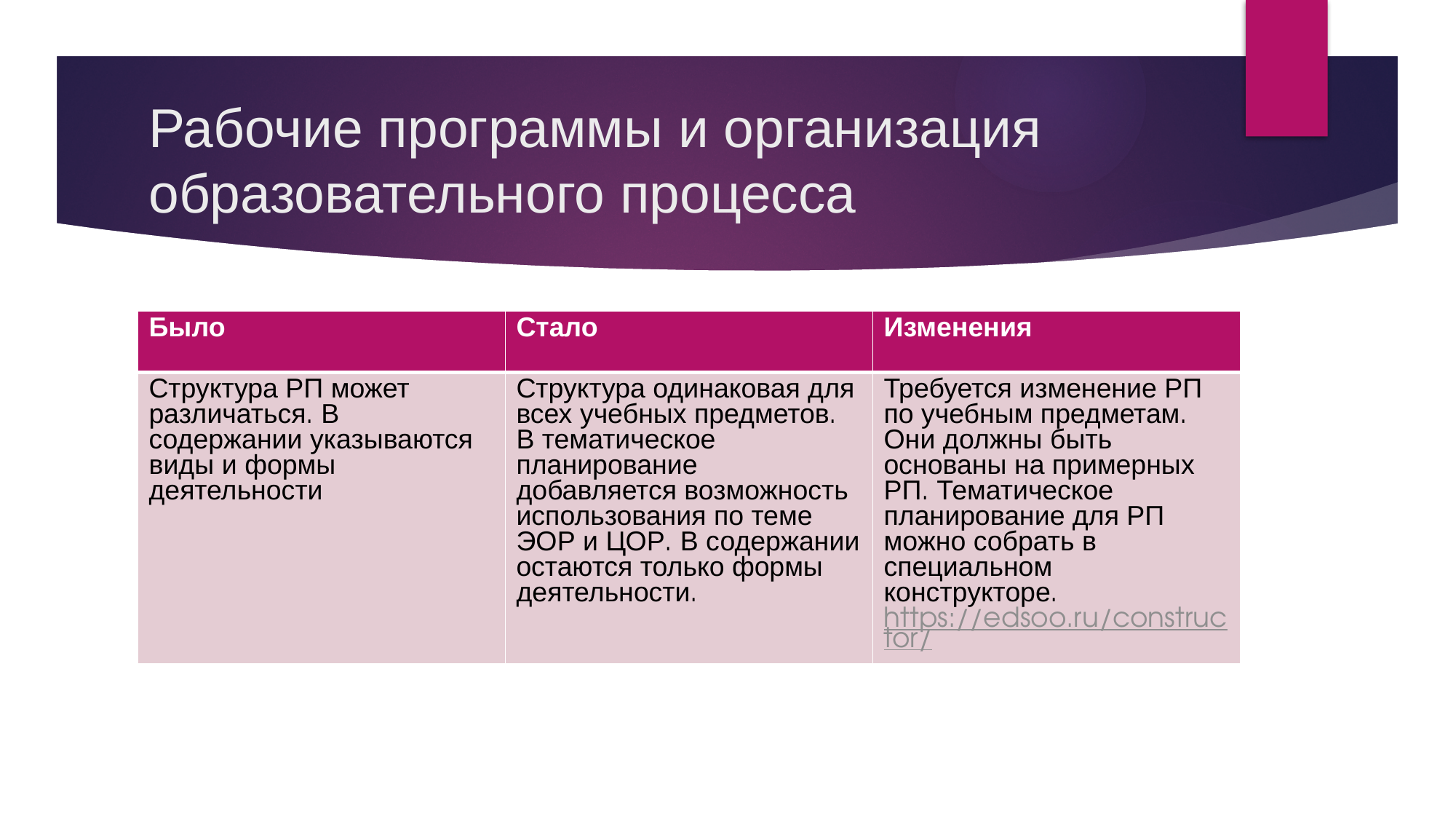

# Рабочие программы и организация образовательного процесса
| Было | Стало | Изменения |
| --- | --- | --- |
| Структура РП может различаться. В содержании указываются виды и формы деятельности | Структура одинаковая для всех учебных предметов. В тематическое планирование добавляется возможность использования по теме ЭОР и ЦОР. В содержании остаются только формы деятельности. | Требуется изменение РП по учебным предметам. Они должны быть основаны на примерных РП. Тематическое планирование для РП можно собрать в специальном конструкторе. https://edsoo.ru/constructor/ |